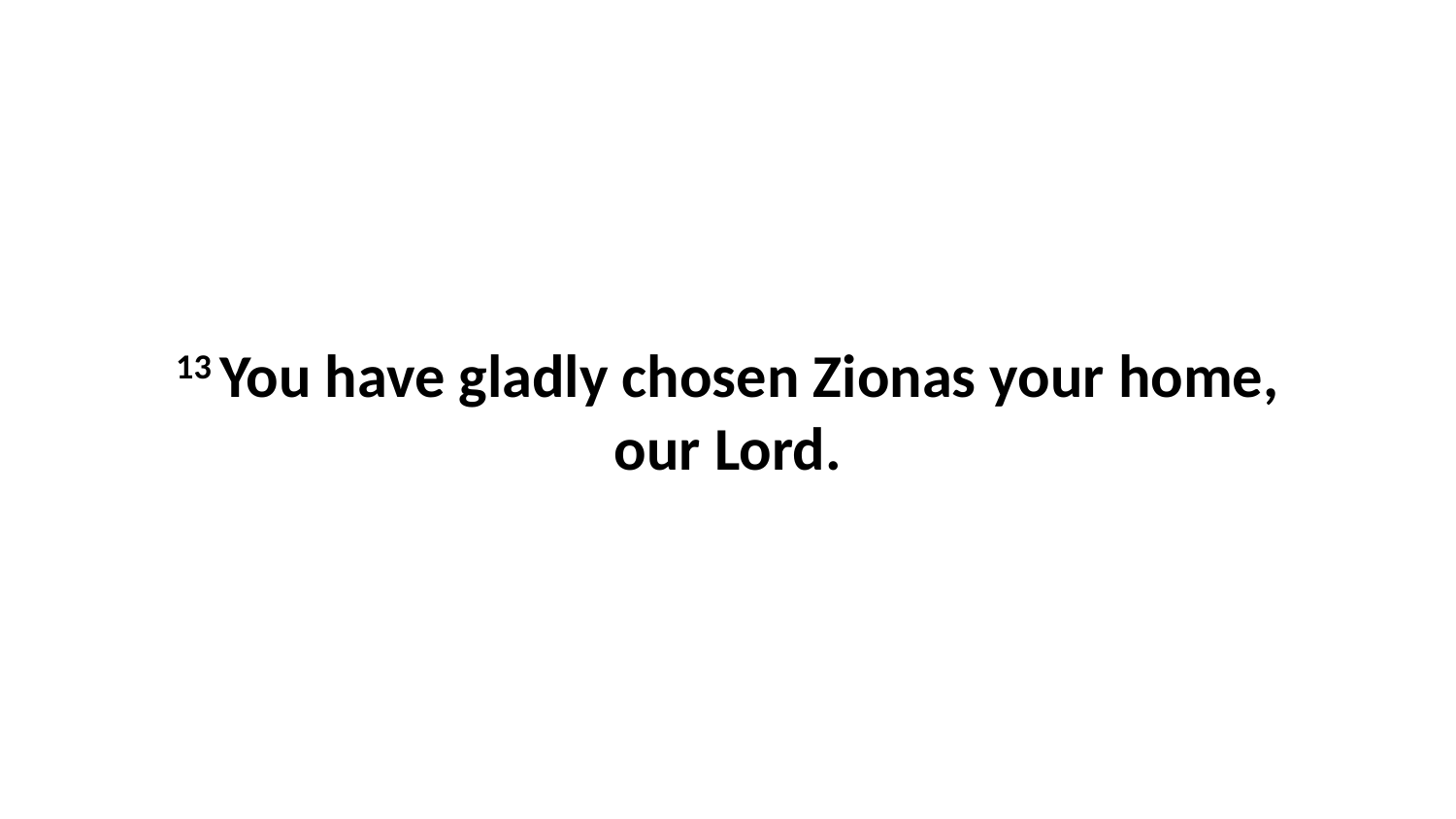

13 You have gladly chosen Zionas your home, our Lord.